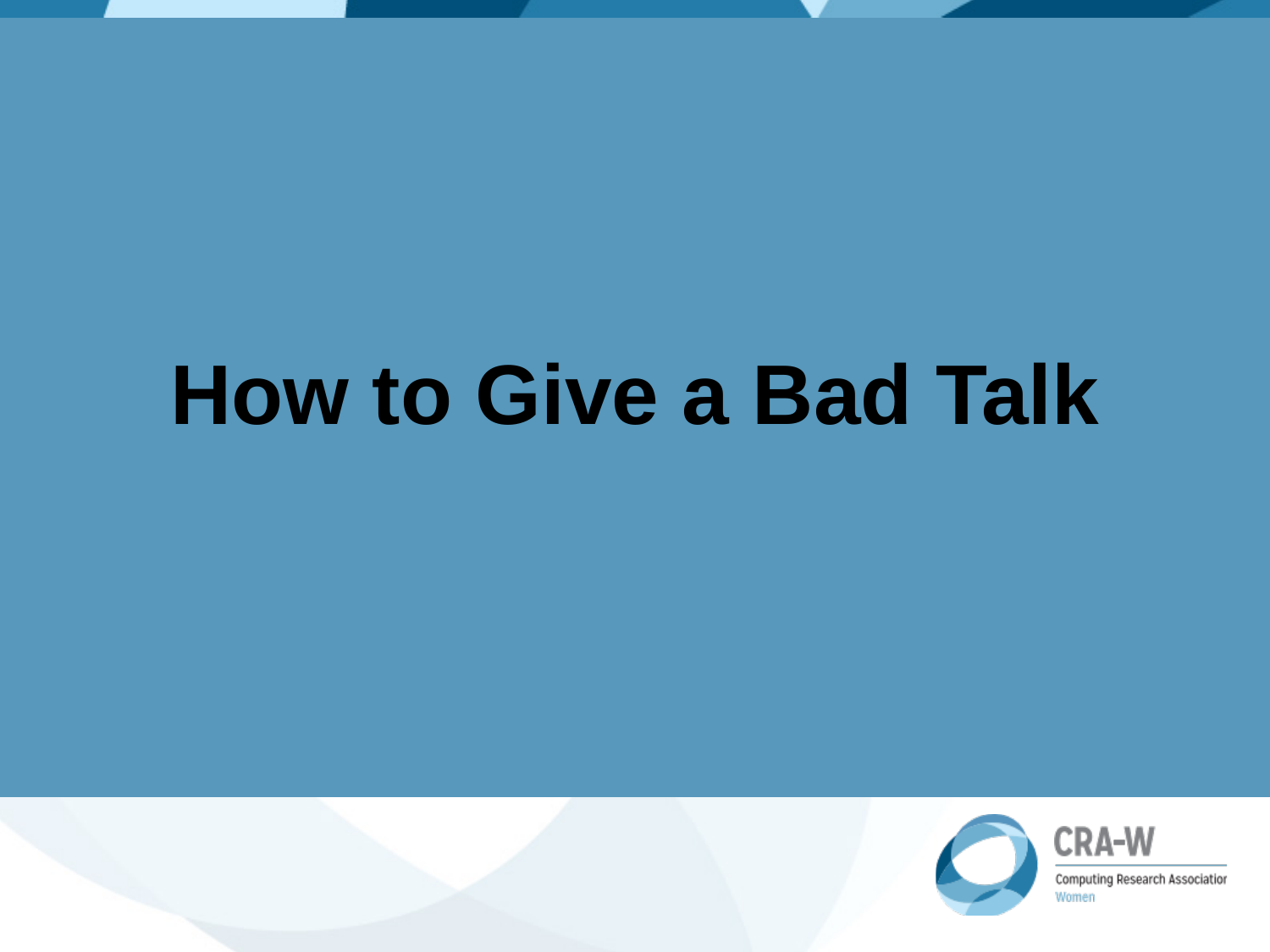

# How to Give a Bad Talk